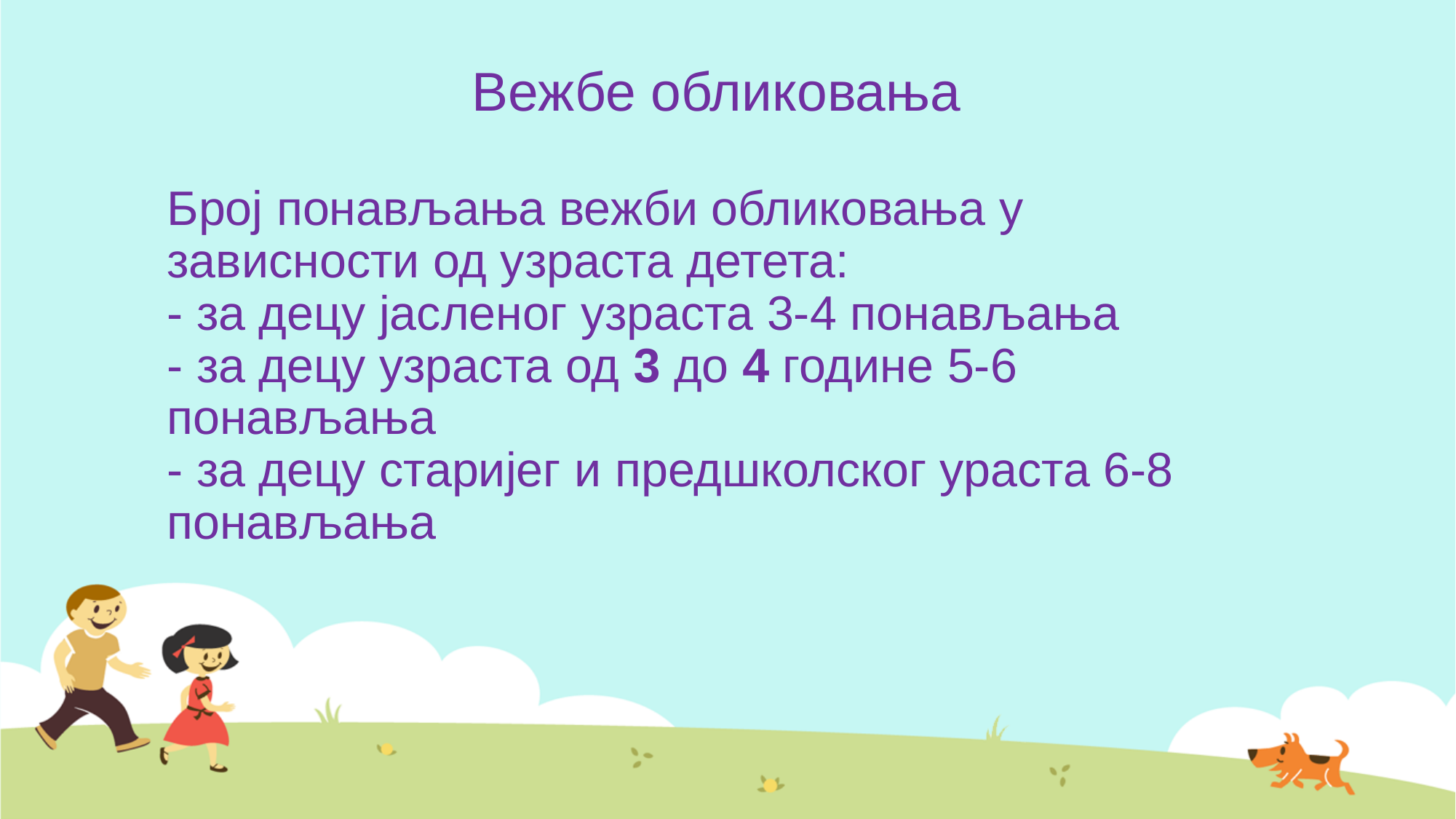

Вежбе обликовања
# Број понављања вежби обликовања у зависности од узраста детета: - за децу јасленог узраста 3-4 понављања - за децу узраста од 3 до 4 године 5-6 понављања - за децу старијег и предшколског ураста 6-8 понављања